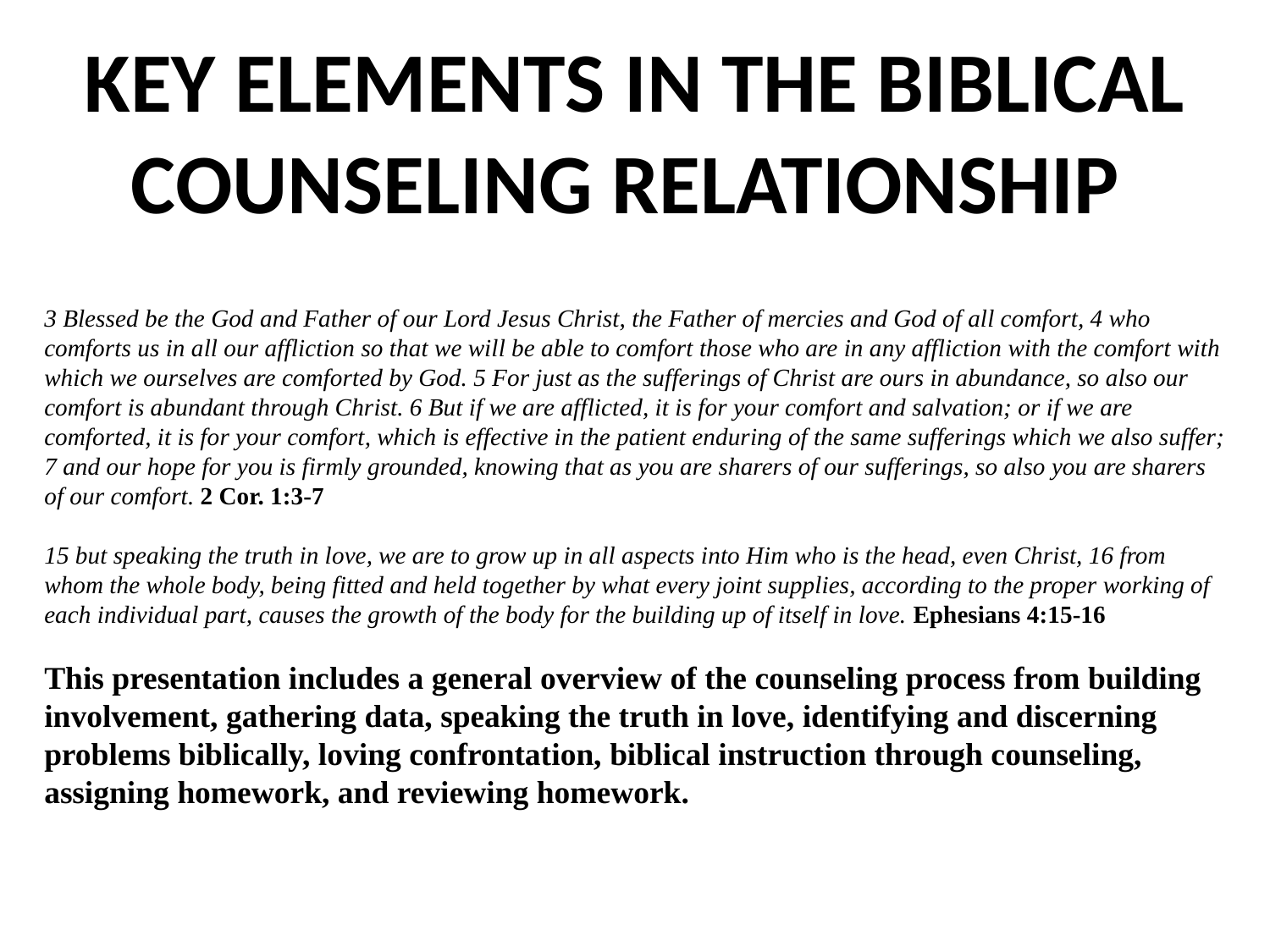

KEY ELEMENTS IN THE BIBLICAL COUNSELING RELATIONSHIP

3 Blessed be the God and Father of our Lord Jesus Christ, the Father of mercies and God of all comfort, 4 who comforts us in all our affliction so that we will be able to comfort those who are in any affliction with the comfort with which we ourselves are comforted by God. 5 For just as the sufferings of Christ are ours in abundance, so also our comfort is abundant through Christ. 6 But if we are afflicted, it is for your comfort and salvation; or if we are comforted, it is for your comfort, which is effective in the patient enduring of the same sufferings which we also suffer; 7 and our hope for you is firmly grounded, knowing that as you are sharers of our sufferings, so also you are sharers of our comfort. 2 Cor. 1:3-7

15 but speaking the truth in love, we are to grow up in all aspects into Him who is the head, even Christ, 16 from whom the whole body, being fitted and held together by what every joint supplies, according to the proper working of each individual part, causes the growth of the body for the building up of itself in love. Ephesians 4:15-16

This presentation includes a general overview of the counseling process from building involvement, gathering data, speaking the truth in love, identifying and discerning problems biblically, loving confrontation, biblical instruction through counseling, assigning homework, and reviewing homework.